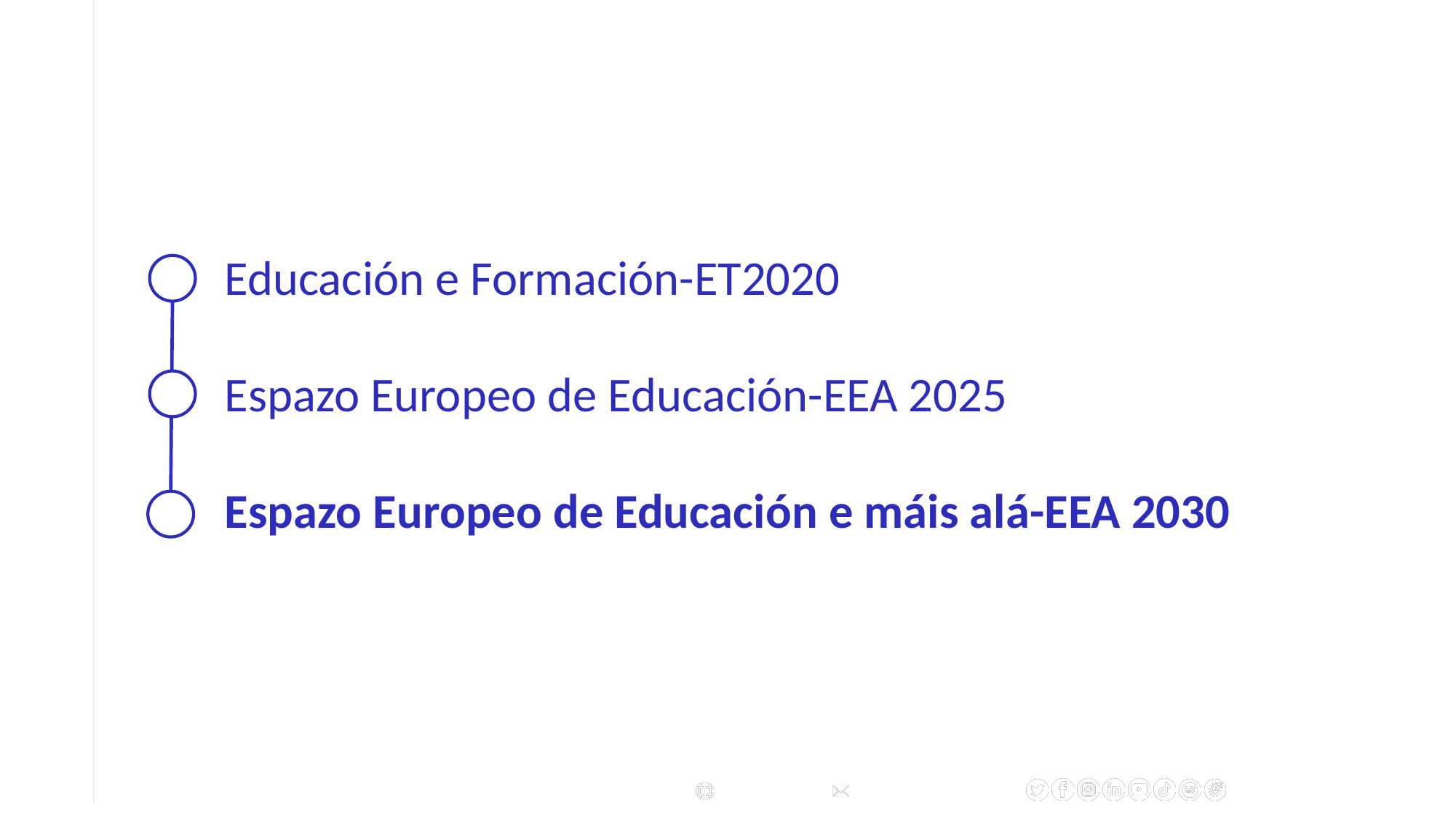

Educación e Formación-ET2020

Espazo Europeo de Educación-EEA 2025

Espazo Europeo de Educación e máis alá-EEA 2030